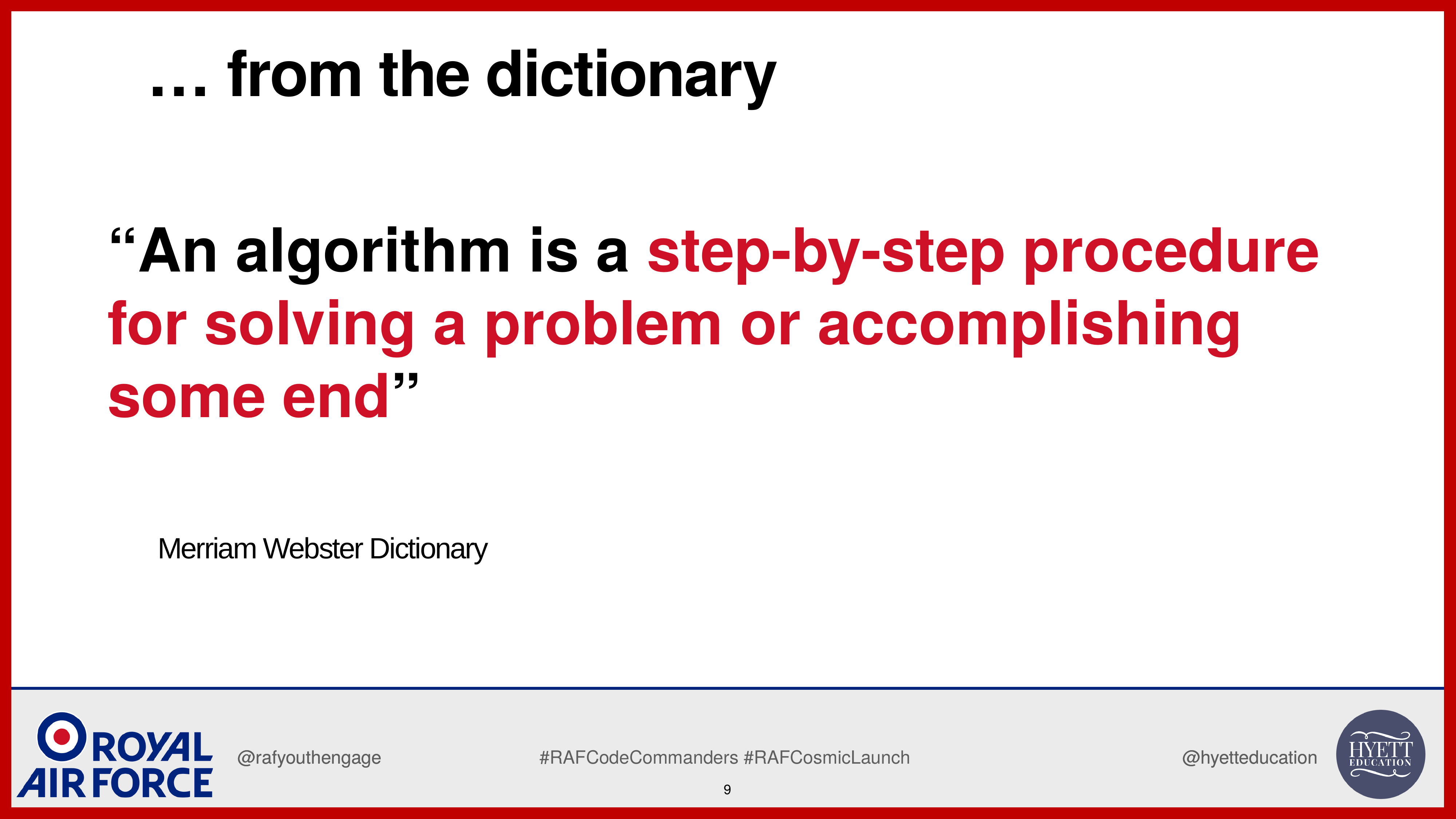

… from the dictionary

“An algorithm is a step-by-step procedure for solving a problem or accomplishing some end”
Merriam Webster Dictionary
9